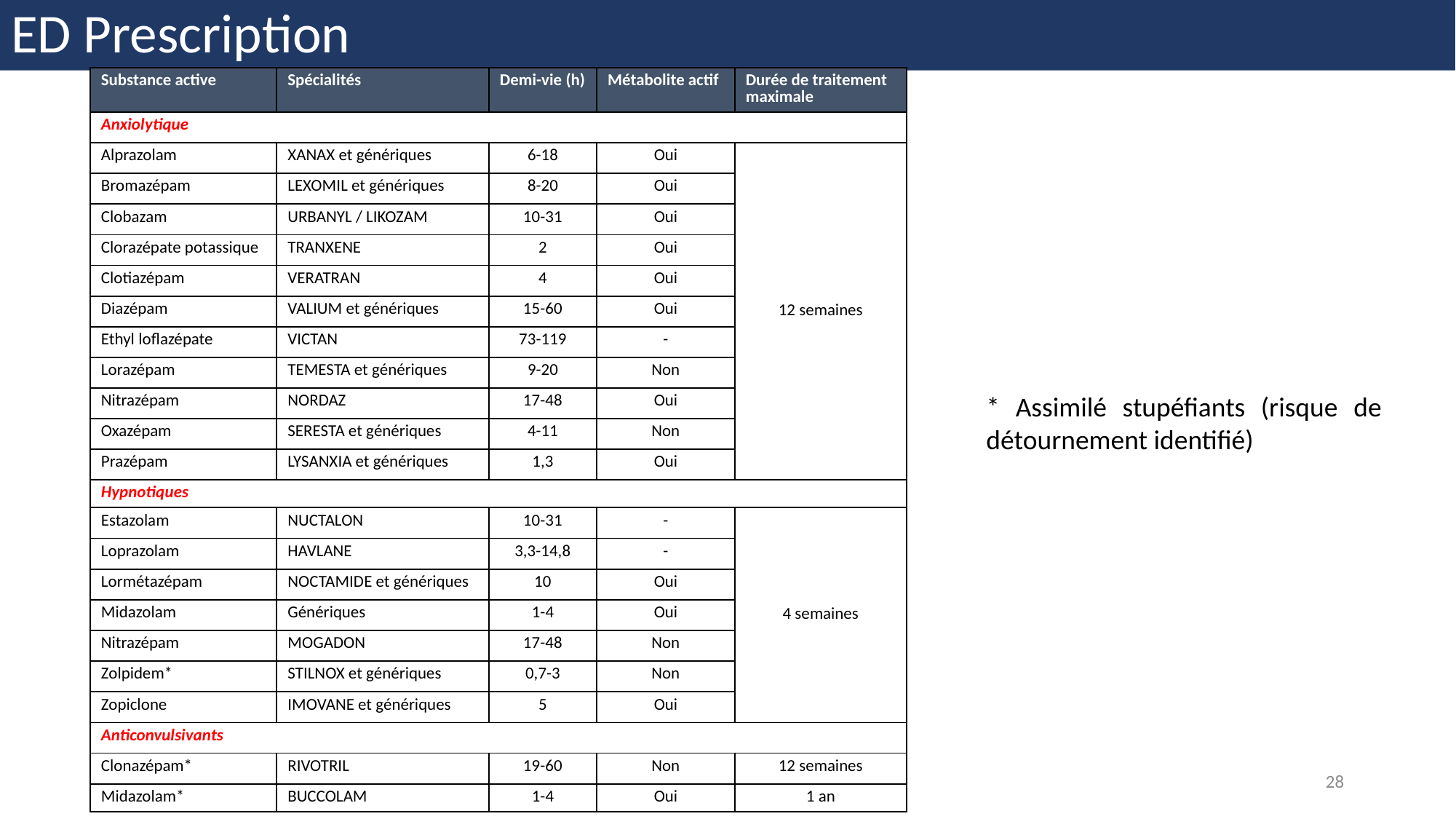

ED Prescription
| Substance active | Spécialités | Demi-vie (h) | Métabolite actif | Durée de traitement maximale |
| --- | --- | --- | --- | --- |
| Anxiolytique |  |  |  |  |
| Alprazolam | XANAX et génériques | 6-18 | Oui | 12 semaines |
| Bromazépam | LEXOMIL et génériques | 8-20 | Oui |  |
| Clobazam | URBANYL / LIKOZAM | 10-31 | Oui |  |
| Clorazépate potassique | TRANXENE | 2 | Oui |  |
| Clotiazépam | VERATRAN | 4 | Oui |  |
| Diazépam | VALIUM et génériques | 15-60 | Oui |  |
| Ethyl loflazépate | VICTAN | 73-119 | - |  |
| Lorazépam | TEMESTA et génériques | 9-20 | Non |  |
| Nitrazépam | NORDAZ | 17-48 | Oui |  |
| Oxazépam | SERESTA et génériques | 4-11 | Non |  |
| Prazépam | LYSANXIA et génériques | 1,3 | Oui |  |
| Hypnotiques |  |  |  |  |
| Estazolam | NUCTALON | 10-31 | - | 4 semaines |
| Loprazolam | HAVLANE | 3,3-14,8 | - |  |
| Lormétazépam | NOCTAMIDE et génériques | 10 | Oui |  |
| Midazolam | Génériques | 1-4 | Oui |  |
| Nitrazépam | MOGADON | 17-48 | Non |  |
| Zolpidem\* | STILNOX et génériques | 0,7-3 | Non |  |
| Zopiclone | IMOVANE et génériques | 5 | Oui |  |
| Anticonvulsivants |  |  |  |  |
| Clonazépam\* | RIVOTRIL | 19-60 | Non | 12 semaines |
| Midazolam\* | BUCCOLAM | 1-4 | Oui | 1 an |
* Assimilé stupéfiants (risque de détournement identifié)
28